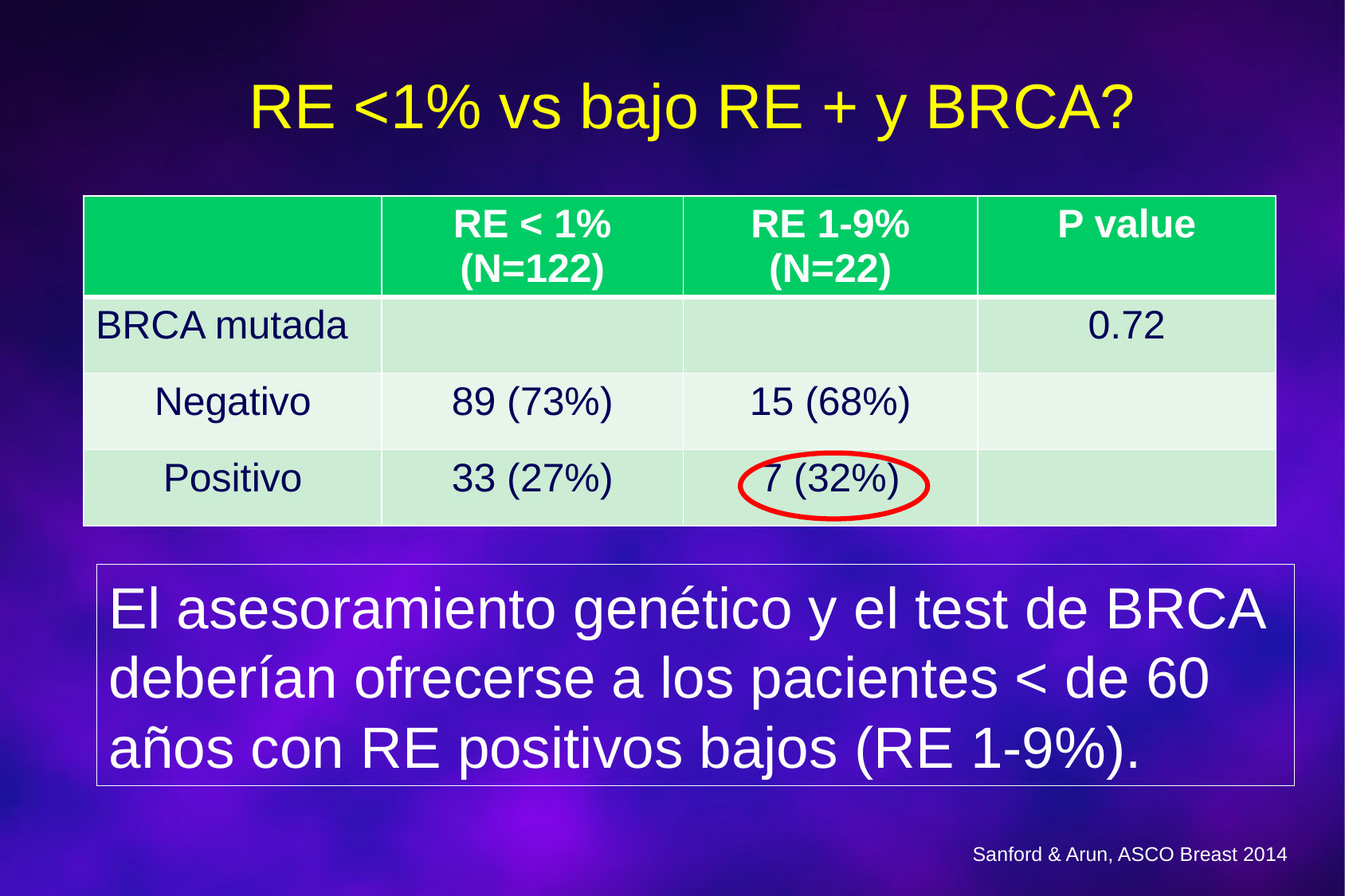

# RE <1% vs bajo RE + y BRCA?
|  | RE < 1% (N=122) | RE 1-9% (N=22) | P value |
| --- | --- | --- | --- |
| BRCA mutada |  |  | 0.72 |
| Negativo | 89 (73%) | 15 (68%) |  |
| Positivo | 33 (27%) | 7 (32%) |  |

El asesoramiento genético y el test de BRCA deberían ofrecerse a los pacientes < de 60 años con RE positivos bajos (RE 1-9%).
Sanford & Arun, ASCO Breast 2014